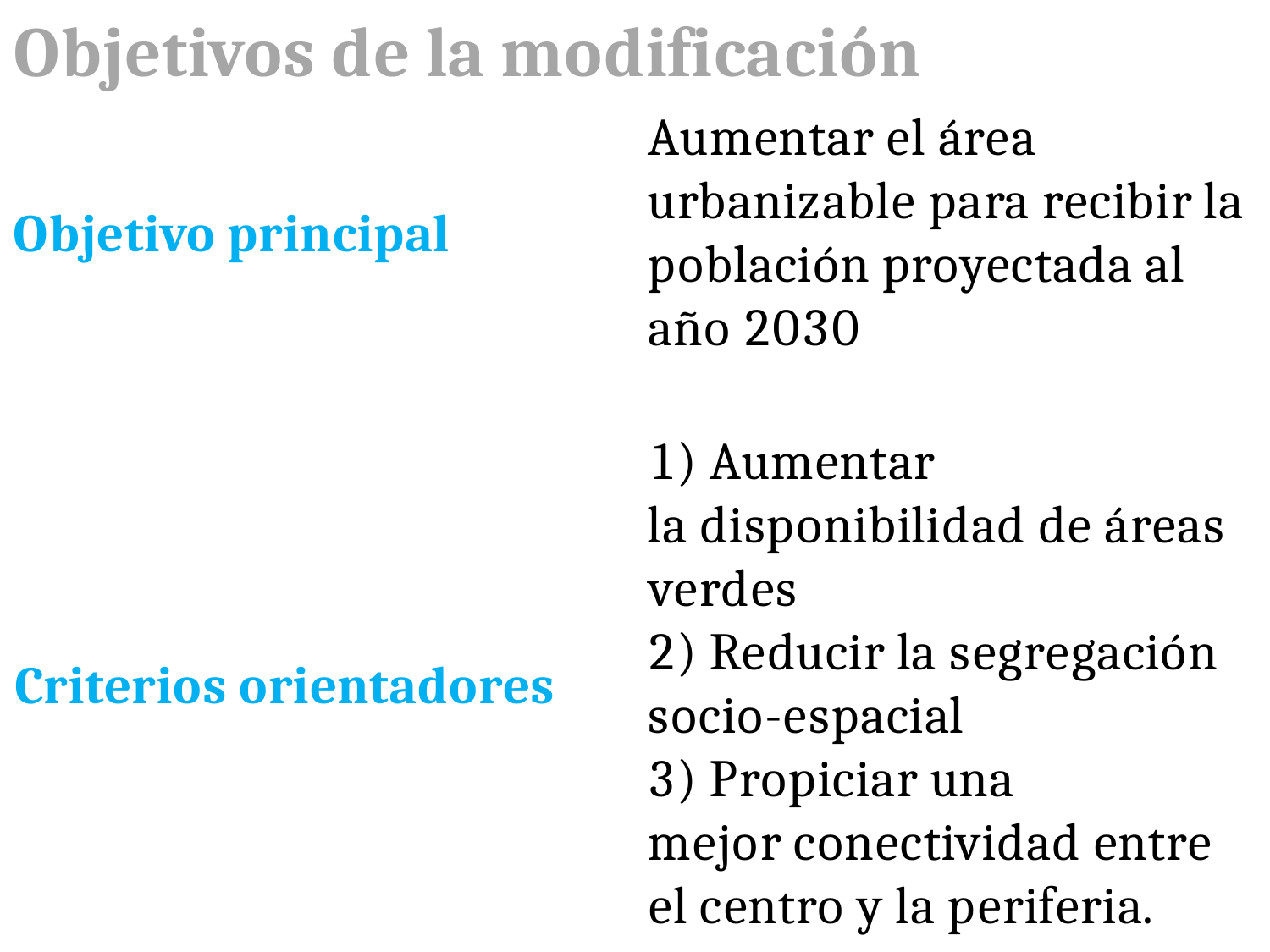

Objetivos de la modificación
Aumentar el área urbanizable para recibir la población proyectada al año 2030
Objetivo principal
1) Aumentar
la disponibilidad de áreas verdes
2) Reducir la segregación socio-espacial
3) Propiciar una
mejor conectividad entre el centro y la periferia.
Criterios orientadores